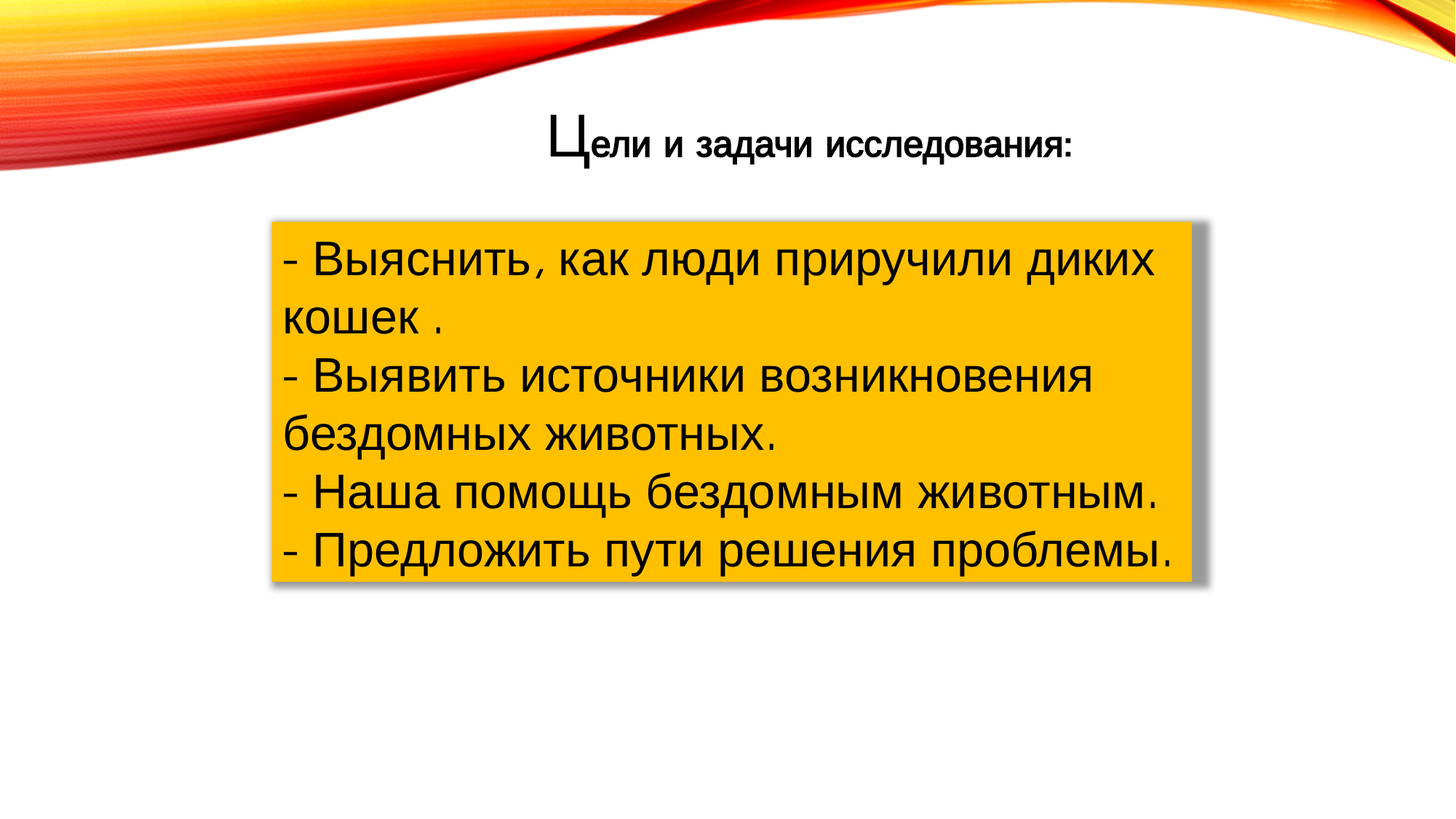

Цели и задачи исследования:
- Выяснить, как люди приручили диких кошек .
- Выявить источники возникновения бездомных животных.
- Наша помощь бездомным животным.
- Предложить пути решения проблемы.